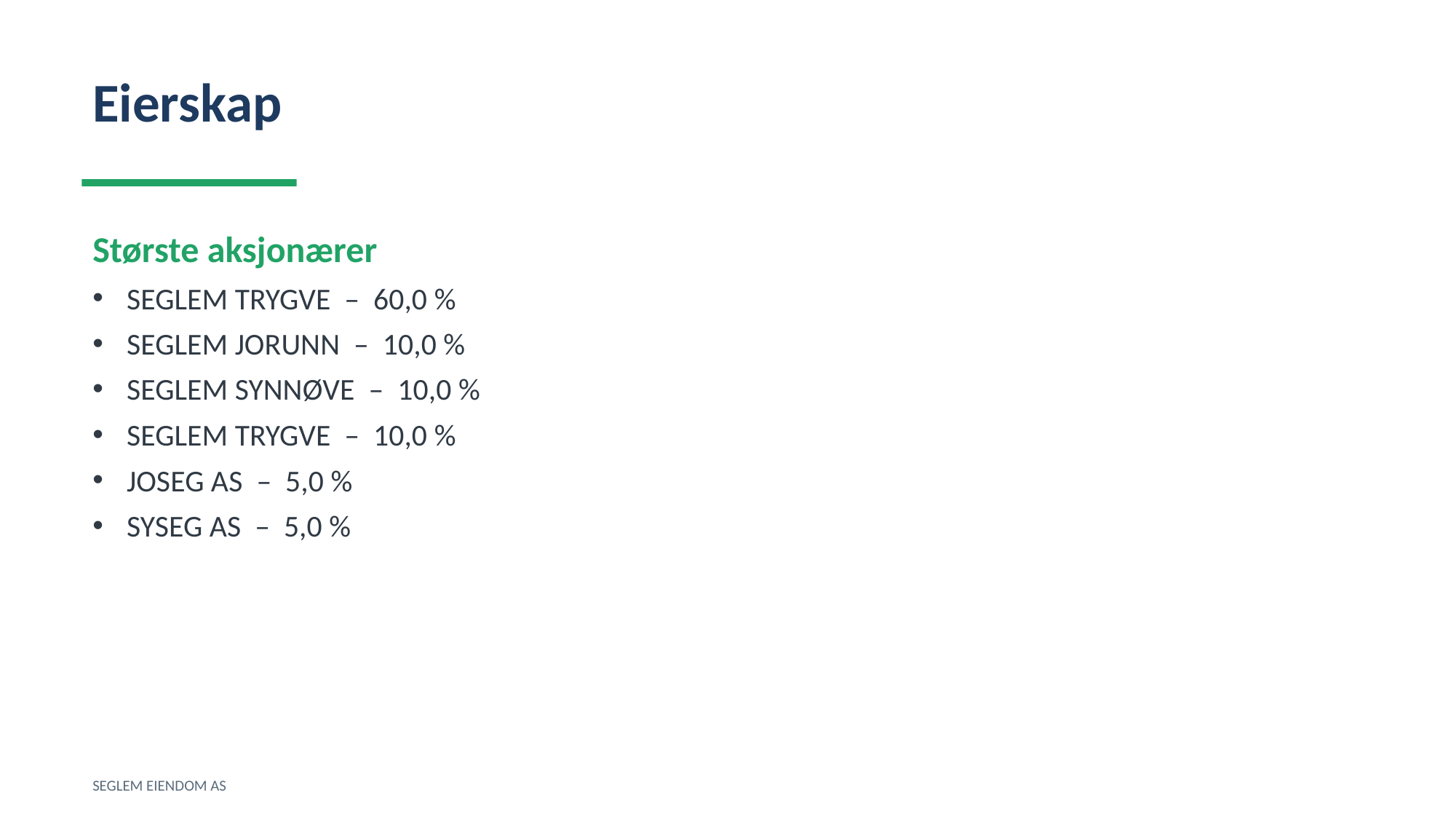

Eierskap

Største aksjonærer
SEGLEM TRYGVE  –  60,0 %
SEGLEM JORUNN  –  10,0 %
SEGLEM SYNNØVE  –  10,0 %
SEGLEM TRYGVE  –  10,0 %
JOSEG AS  –  5,0 %
SYSEG AS  –  5,0 %
SEGLEM EIENDOM AS